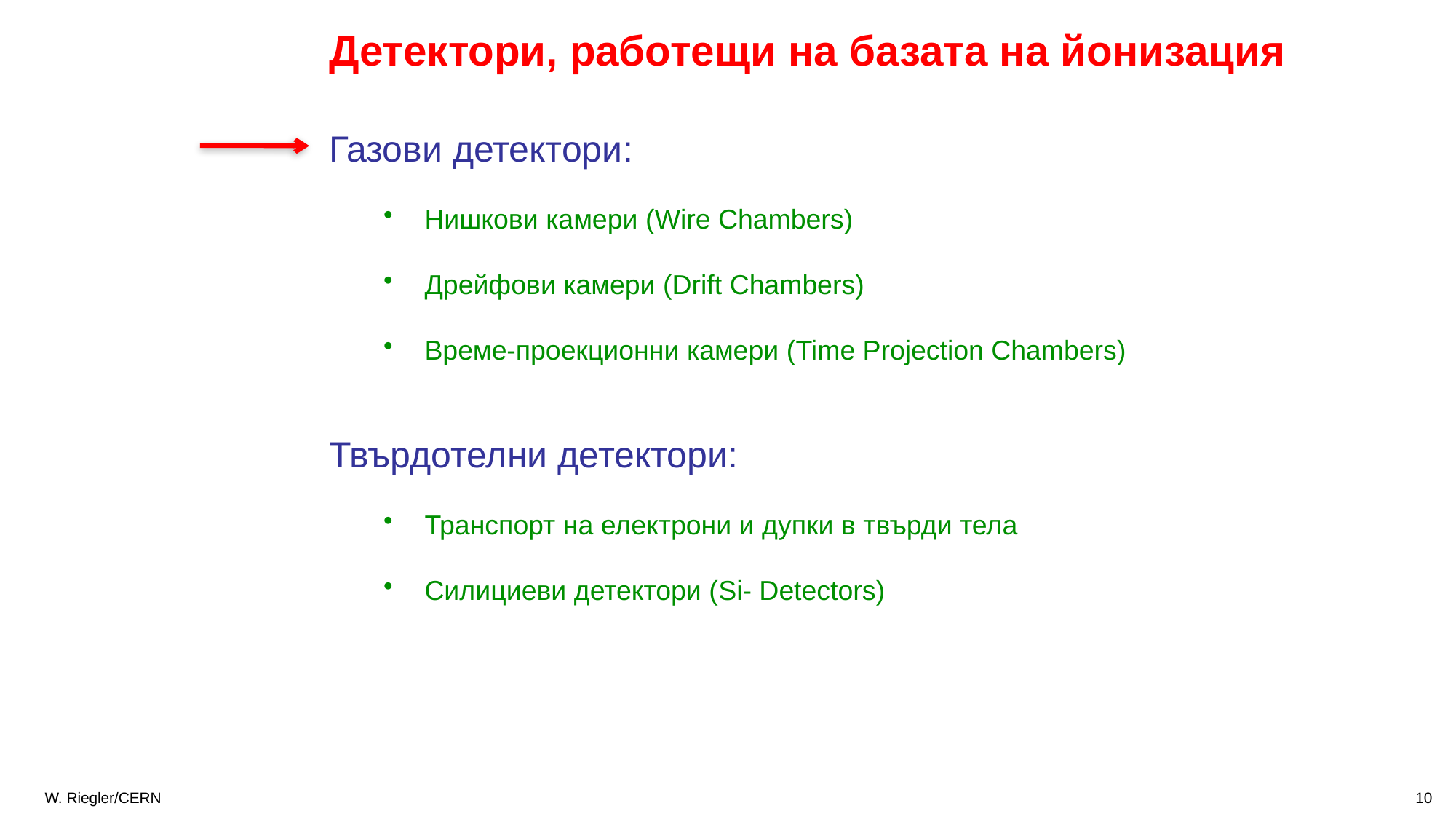

Детектори, работещи на базата на йонизация

Газови детектори:

Нишкови камери (Wire Chambers)

Дрейфови камери (Drift Chambers)

Време-проекционни камери (Time Projection Chambers)

Твърдотелни детектори:

Транспорт на електрони и дупки в твърди тела

Силициеви детектори (Si- Detectors)
10
W. Riegler/CERN